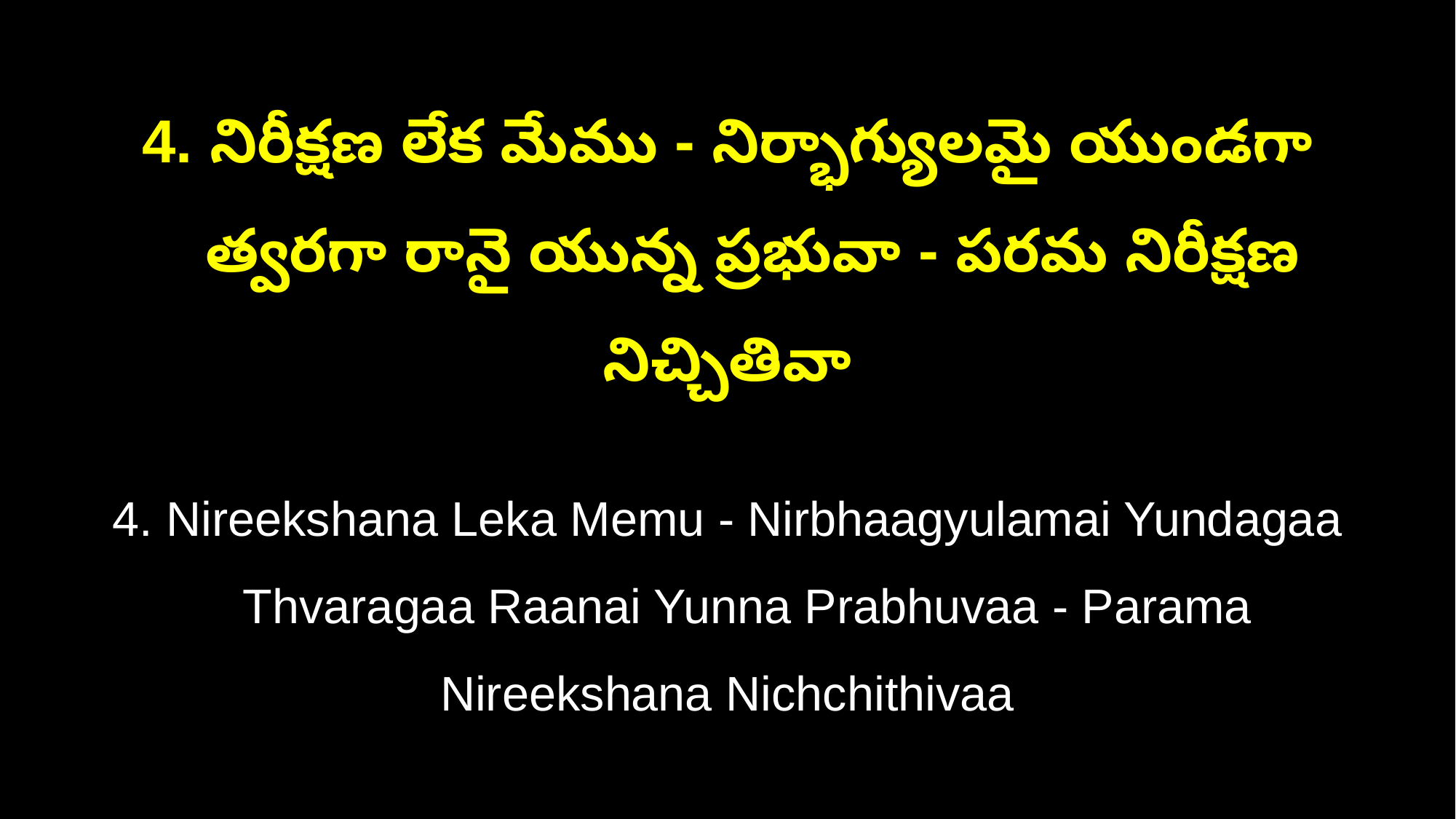

4. నిరీక్షణ లేక మేము - నిర్భాగ్యులమై యుండగా
   త్వరగా రానై యున్న ప్రభువా - పరమ నిరీక్షణ నిచ్చితివా
4. Nireekshana Leka Memu - Nirbhaagyulamai Yundagaa
   Thvaragaa Raanai Yunna Prabhuvaa - Parama Nireekshana Nichchithivaa